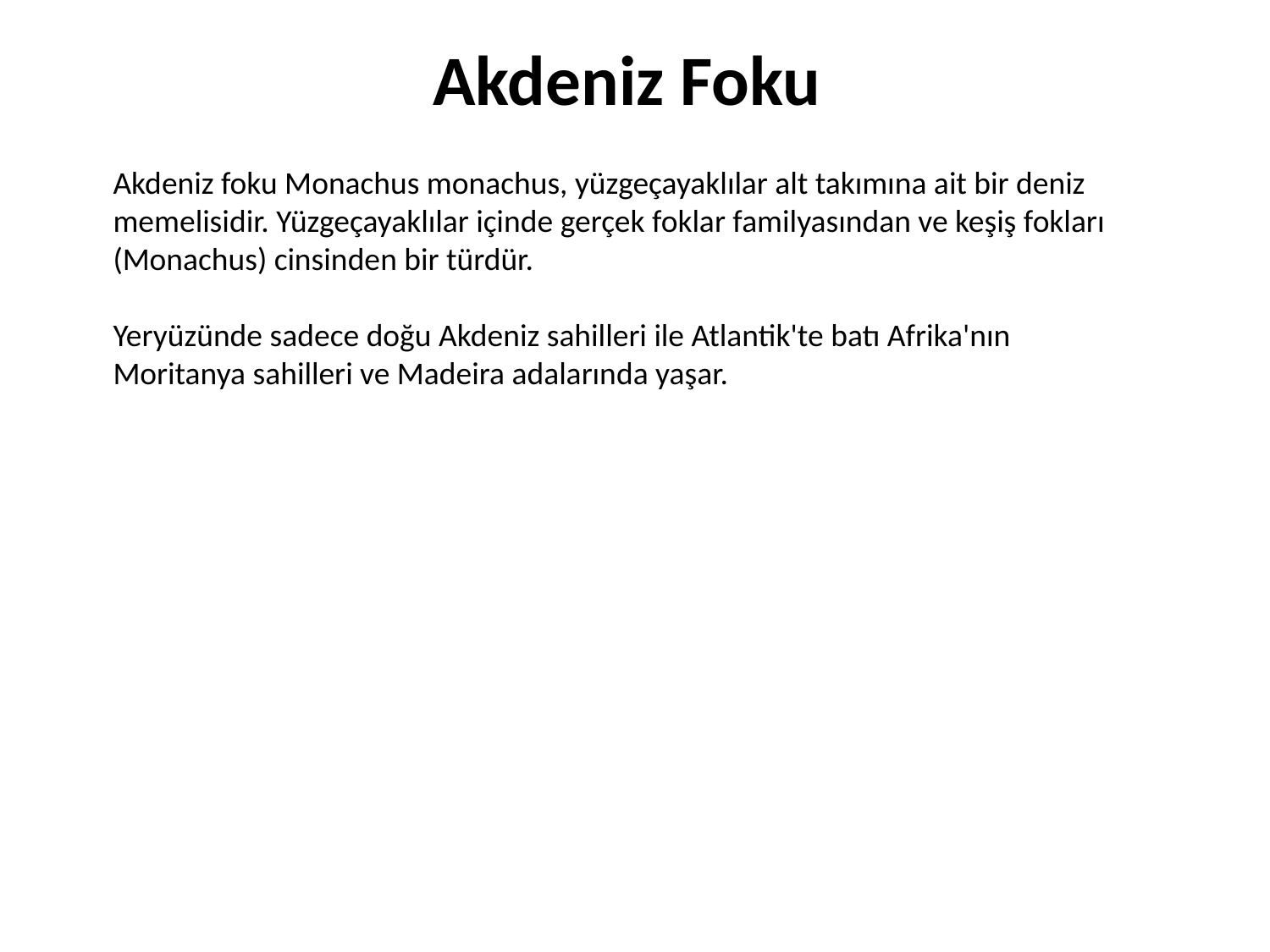

Akdeniz Foku
Akdeniz foku Monachus monachus, yüzgeçayaklılar alt takımına ait bir deniz memelisidir. Yüzgeçayaklılar içinde gerçek foklar familyasından ve keşiş fokları (Monachus) cinsinden bir türdür.

Yeryüzünde sadece doğu Akdeniz sahilleri ile Atlantik'te batı Afrika'nın Moritanya sahilleri ve Madeira adalarında yaşar.